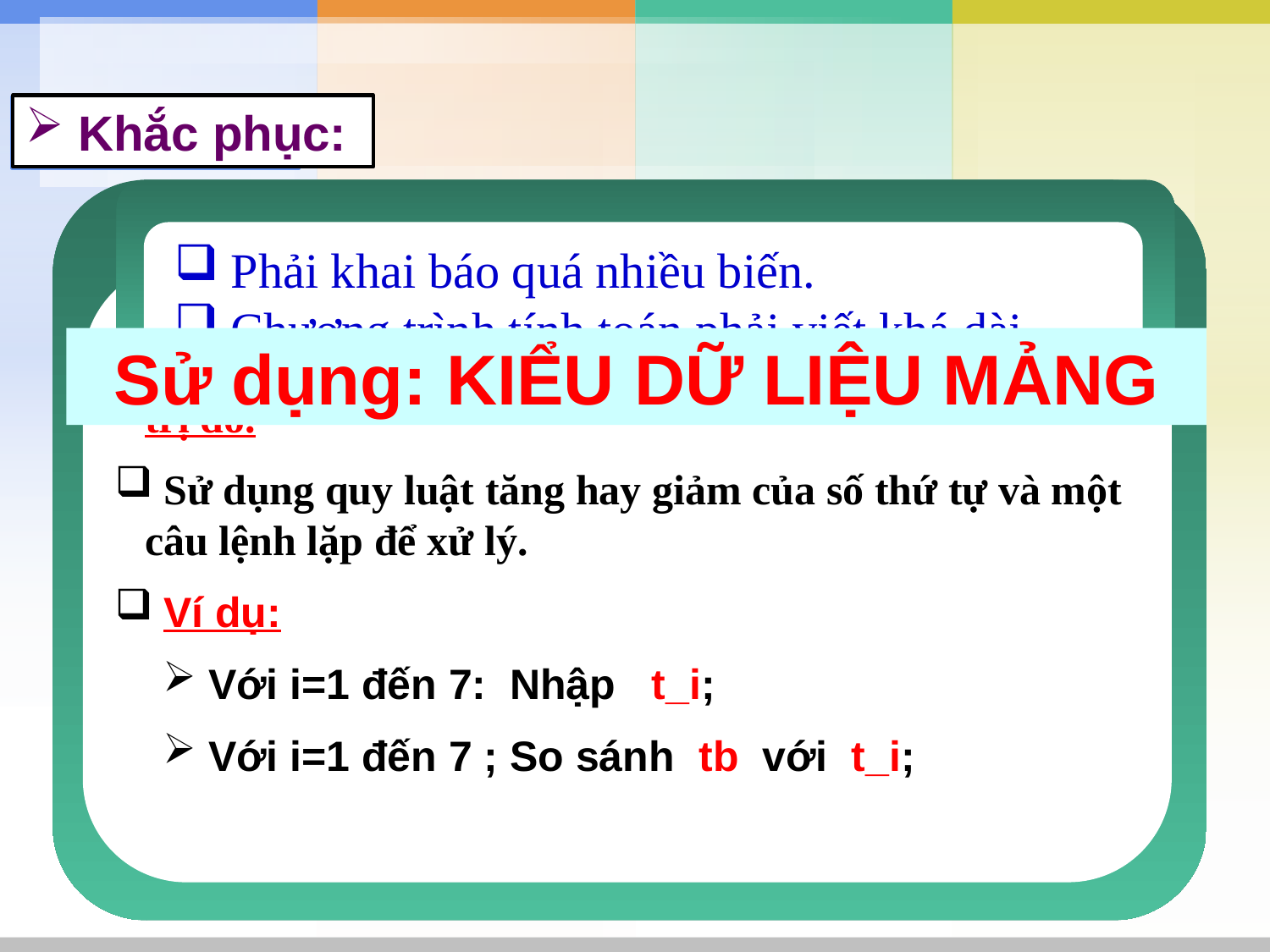

Khắc phục:
 Hạn chế:

 Ta có thể lưu nhiều dữ liệu như: t1, t2, t3, t4, t5, t6, t7 bằng một biến duy nhất và đánh số thứ tự cho các giá trị đó.
 Sử dụng quy luật tăng hay giảm của số thứ tự và một câu lệnh lặp để xử lý.
 Ví dụ:
 Với i=1 đến 7:  Nhập   t_i;
 Với i=1 đến 7 ; So sánh  tb  với  t_i;

 Phải khai báo quá nhiều biến.
 Chương trình tính toán phải viết khá dài
Sử dụng: KIỂU DỮ LIỆU MẢNG